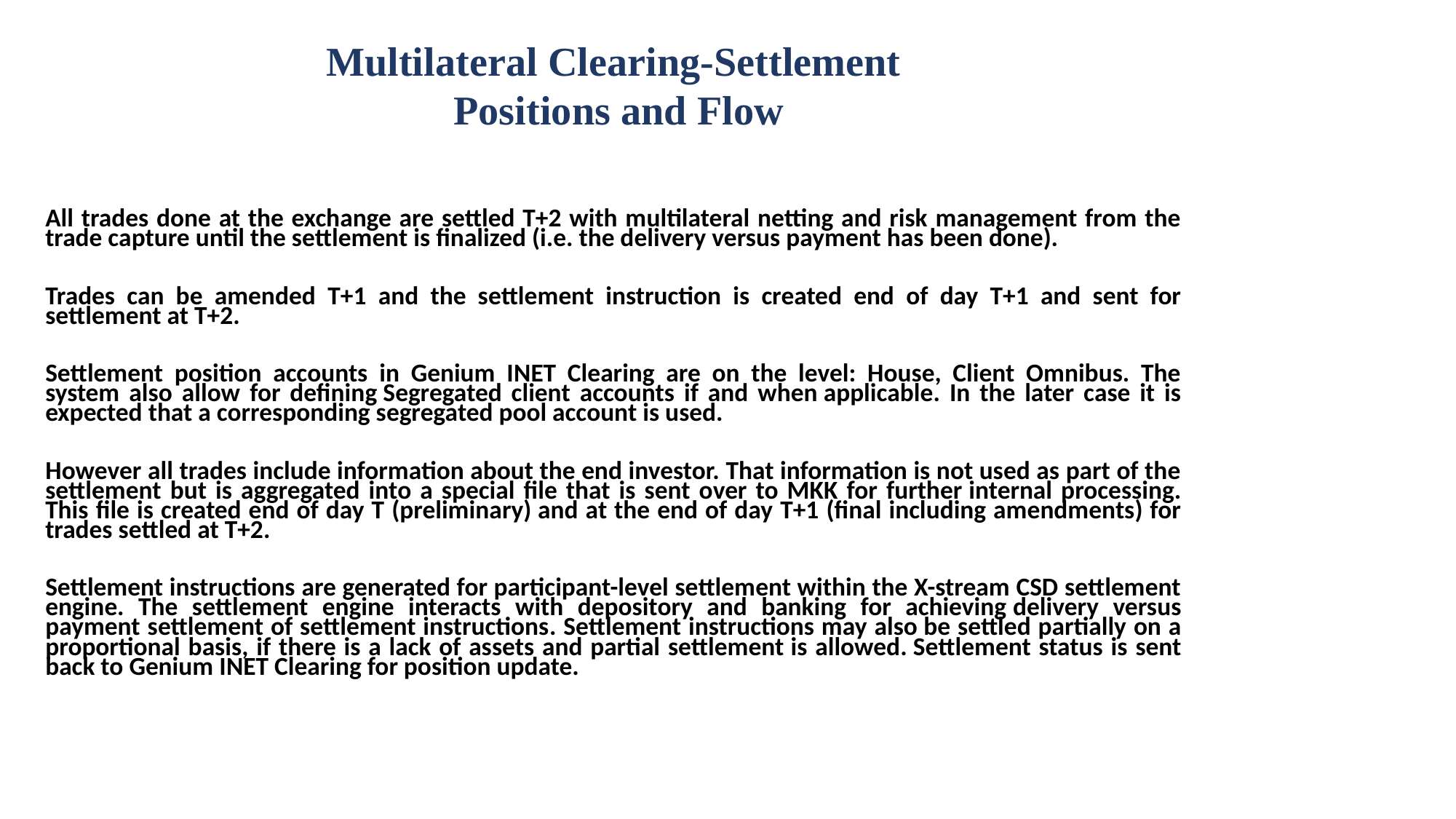

Multilateral Clearing-Settlement
Positions and Flow
All trades done at the exchange are settled T+2 with multilateral netting and risk management from the trade capture until the settlement is finalized (i.e. the delivery versus payment has been done).

Trades can be amended T+1 and the settlement instruction is created end of day T+1 and sent for settlement at T+2.

Settlement position accounts in Genium INET Clearing are on the level: House, Client Omnibus. The system also allow for defining Segregated client accounts if and when applicable. In the later case it is expected that a corresponding segregated pool account is used.

However all trades include information about the end investor. That information is not used as part of the settlement but is aggregated into a special file that is sent over to MKK for further internal processing. This file is created end of day T (preliminary) and at the end of day T+1 (final including amendments) for trades settled at T+2.

Settlement instructions are generated for participant-level settlement within the X-stream CSD settlement engine. The settlement engine interacts with depository and banking for achieving delivery versus payment settlement of settlement instructions. Settlement instructions may also be settled partially on a proportional basis, if there is a lack of assets and partial settlement is allowed. Settlement status is sent back to Genium INET Clearing for position update.